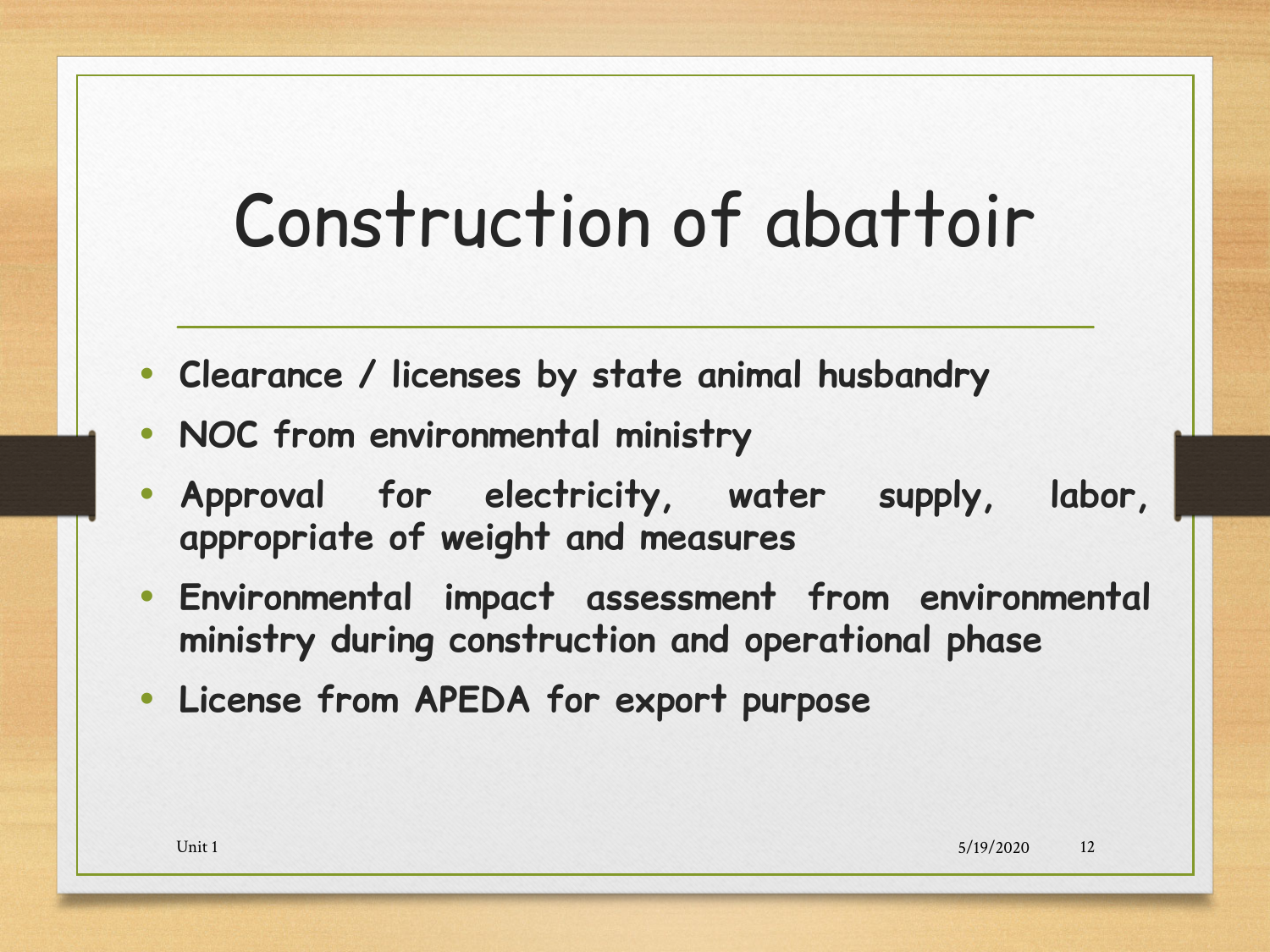

# Construction of abattoir
Clearance / licenses by state animal husbandry
NOC from environmental ministry
Approval for electricity, water supply, labor, appropriate of weight and measures
Environmental impact assessment from environmental ministry during construction and operational phase
License from APEDA for export purpose

Unit 1
5/19/2020
12